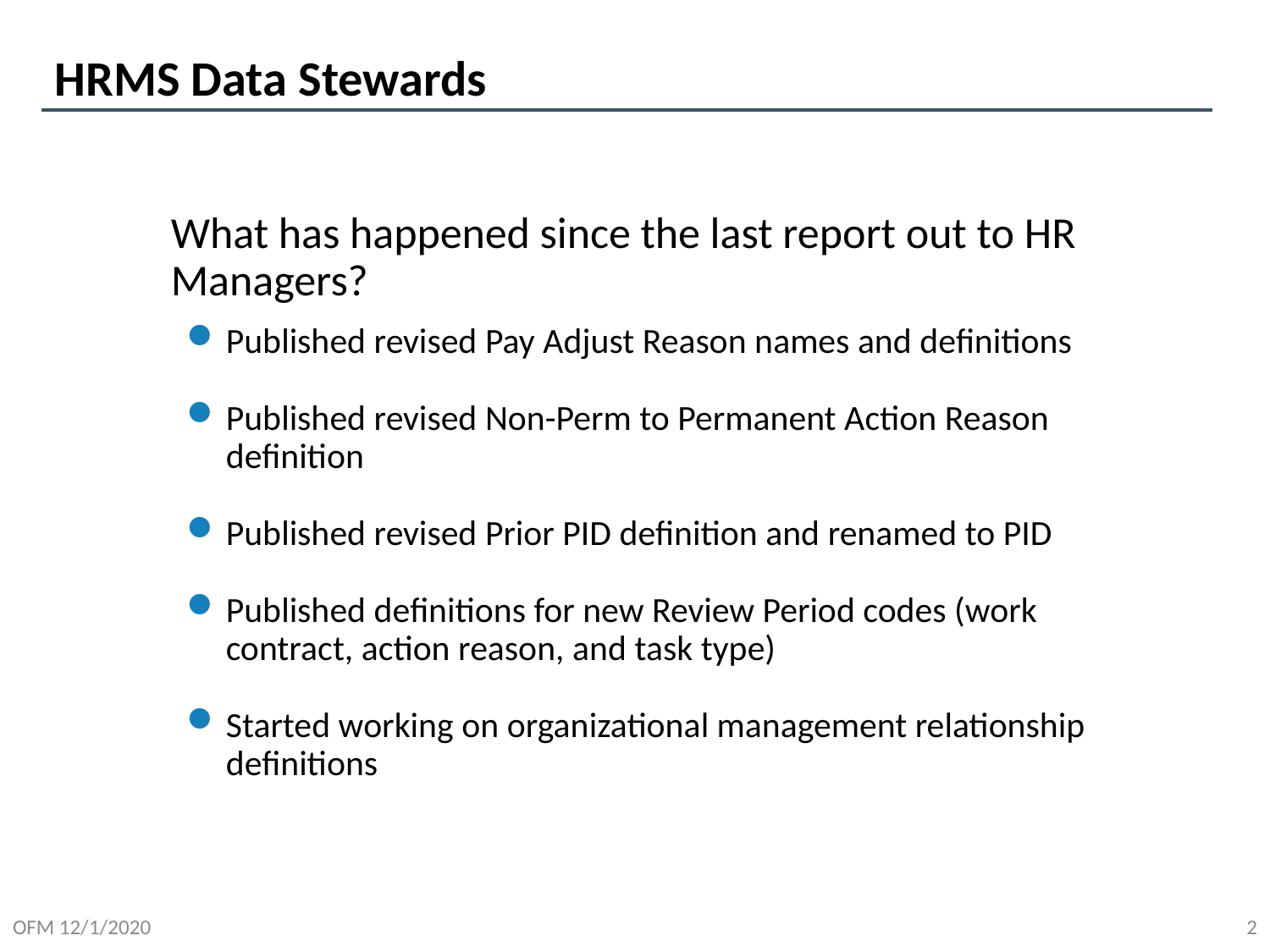

# HRMS Data Stewards
What has happened since the last report out to HR Managers?
Published revised Pay Adjust Reason names and definitions
Published revised Non-Perm to Permanent Action Reason definition
Published revised Prior PID definition and renamed to PID
Published definitions for new Review Period codes (work contract, action reason, and task type)
Started working on organizational management relationship definitions

OFM 12/1/2020
2